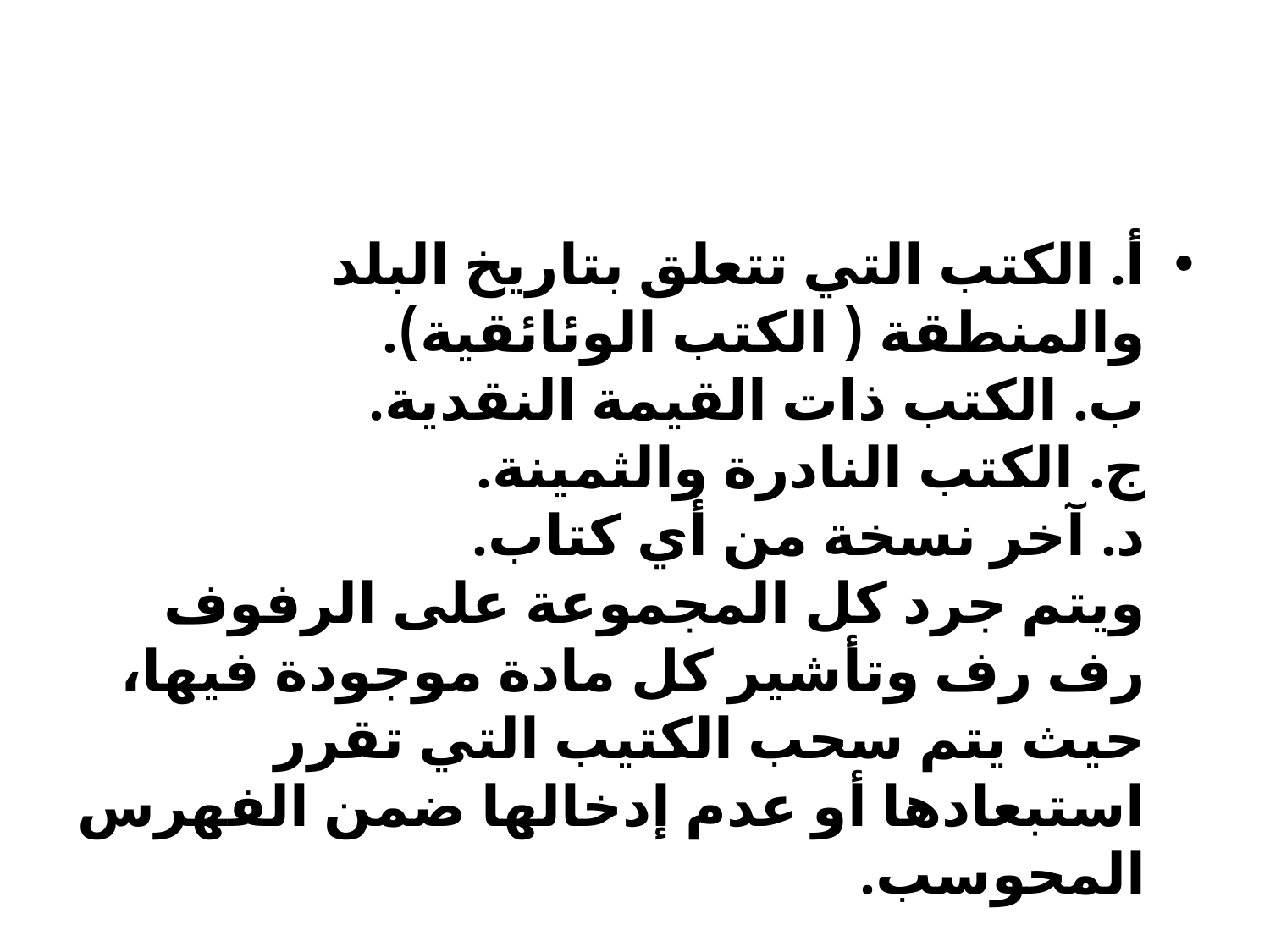

#
أ‌. الكتب التي تتعلق بتاريخ البلد والمنطقة ( الكتب الوئائقية).
ب‌. الكتب ذات القيمة النقدية.
ج‌. الكتب النادرة والثمينة.
د‌. آخر نسخة من أي كتاب.
ويتم جرد كل المجموعة على الرفوف رف رف وتأشير كل مادة موجودة فيها، حيث يتم سحب الكتيب التي تقرر استبعادها أو عدم إدخالها ضمن الفهرس المحوسب.